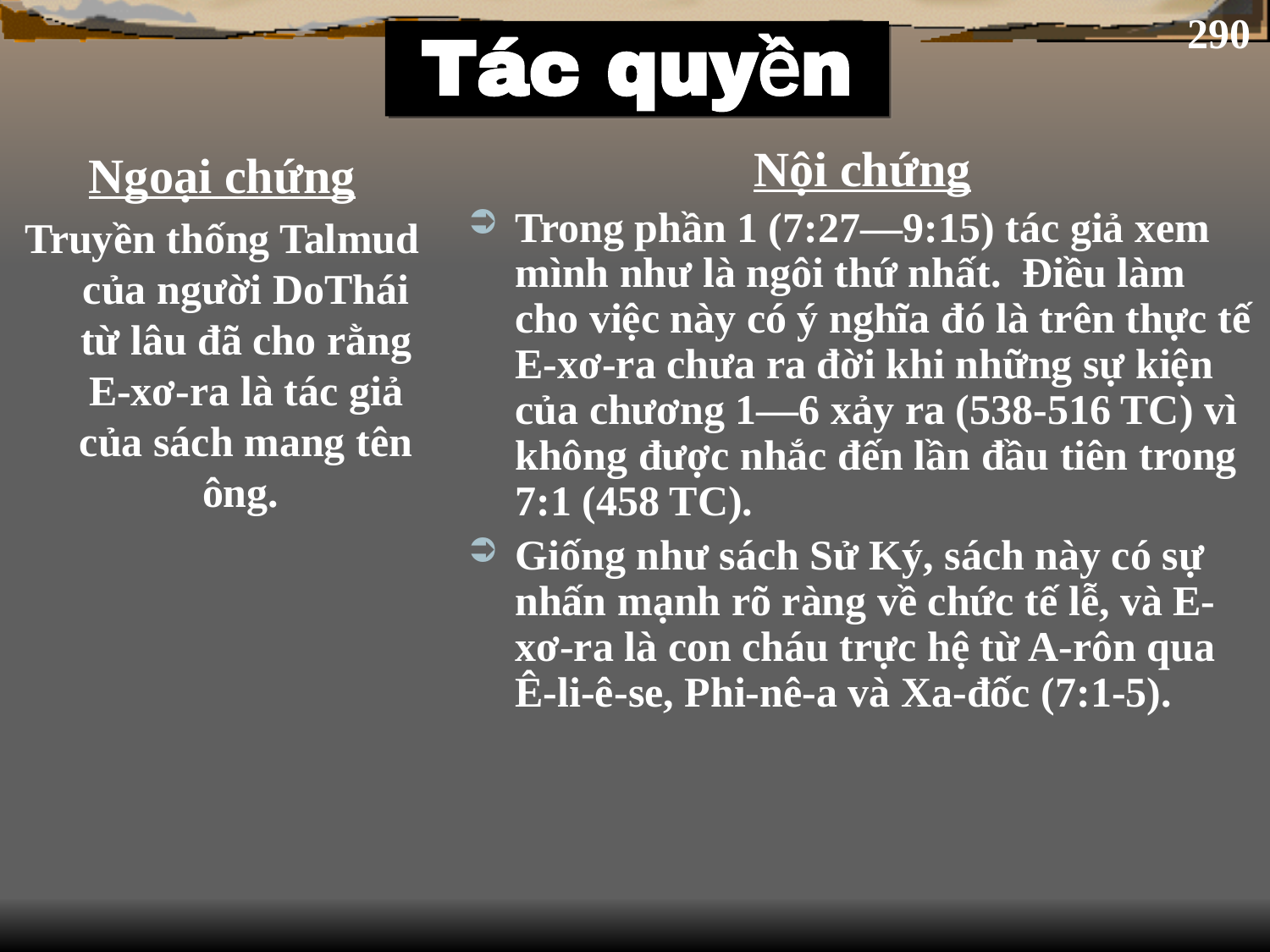

290
# Tác quyền
Ngoại chứng
Truyền thống Talmud của người DoThái từ lâu đã cho rằng E-xơ-ra là tác giả của sách mang tên ông.
Nội chứng
Trong phần 1 (7:27—9:15) tác giả xem mình như là ngôi thứ nhất.  Điều làm cho việc này có ý nghĩa đó là trên thực tế E-xơ-ra chưa ra đời khi những sự kiện của chương 1—6 xảy ra (538-516 TC) vì không được nhắc đến lần đầu tiên trong 7:1 (458 TC).
Giống như sách Sử Ký, sách này có sự nhấn mạnh rõ ràng về chức tế lễ, và E-xơ-ra là con cháu trực hệ từ A-rôn qua Ê-li-ê-se, Phi-nê-a và Xa-đốc (7:1-5).